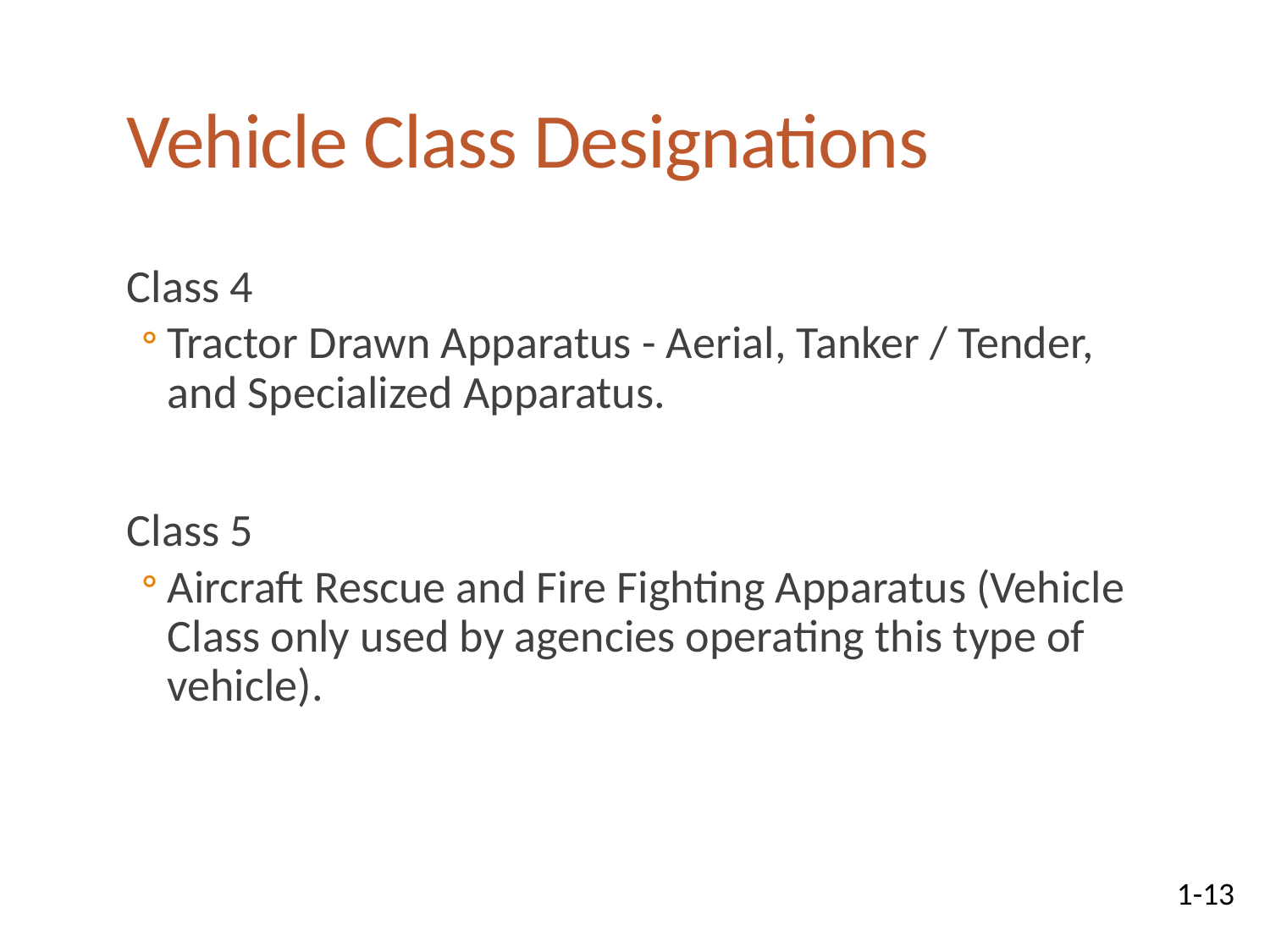

# Vehicle Class Designations
Class 4
Tractor Drawn Apparatus - Aerial, Tanker / Tender, and Specialized Apparatus.

Class 5
Aircraft Rescue and Fire Fighting Apparatus (Vehicle Class only used by agencies operating this type of vehicle).

1-13